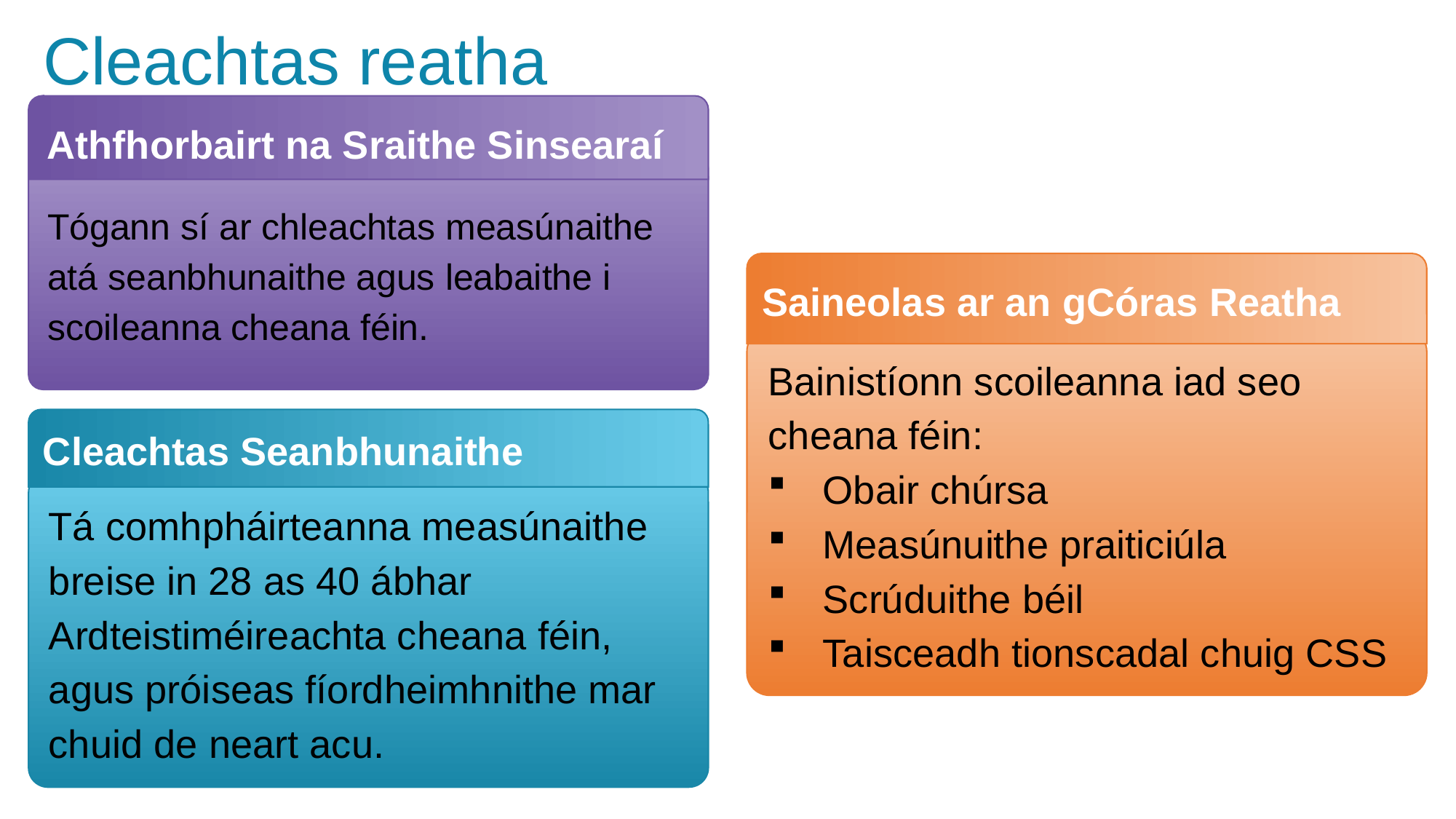

# Cleachtas reatha
Athfhorbairt na Sraithe Sinsearaí
Tógann sí ar chleachtas measúnaithe atá seanbhunaithe agus leabaithe i scoileanna cheana féin.
Saineolas ar an gCóras Reatha
Bainistíonn scoileanna iad seo cheana féin:
Obair chúrsa
Measúnuithe praiticiúla
Scrúduithe béil
Taisceadh tionscadal chuig CSS
Cleachtas Seanbhunaithe
Tá comhpháirteanna measúnaithe breise in 28 as 40 ábhar Ardteistiméireachta cheana féin, agus próiseas fíordheimhnithe mar chuid de neart acu.